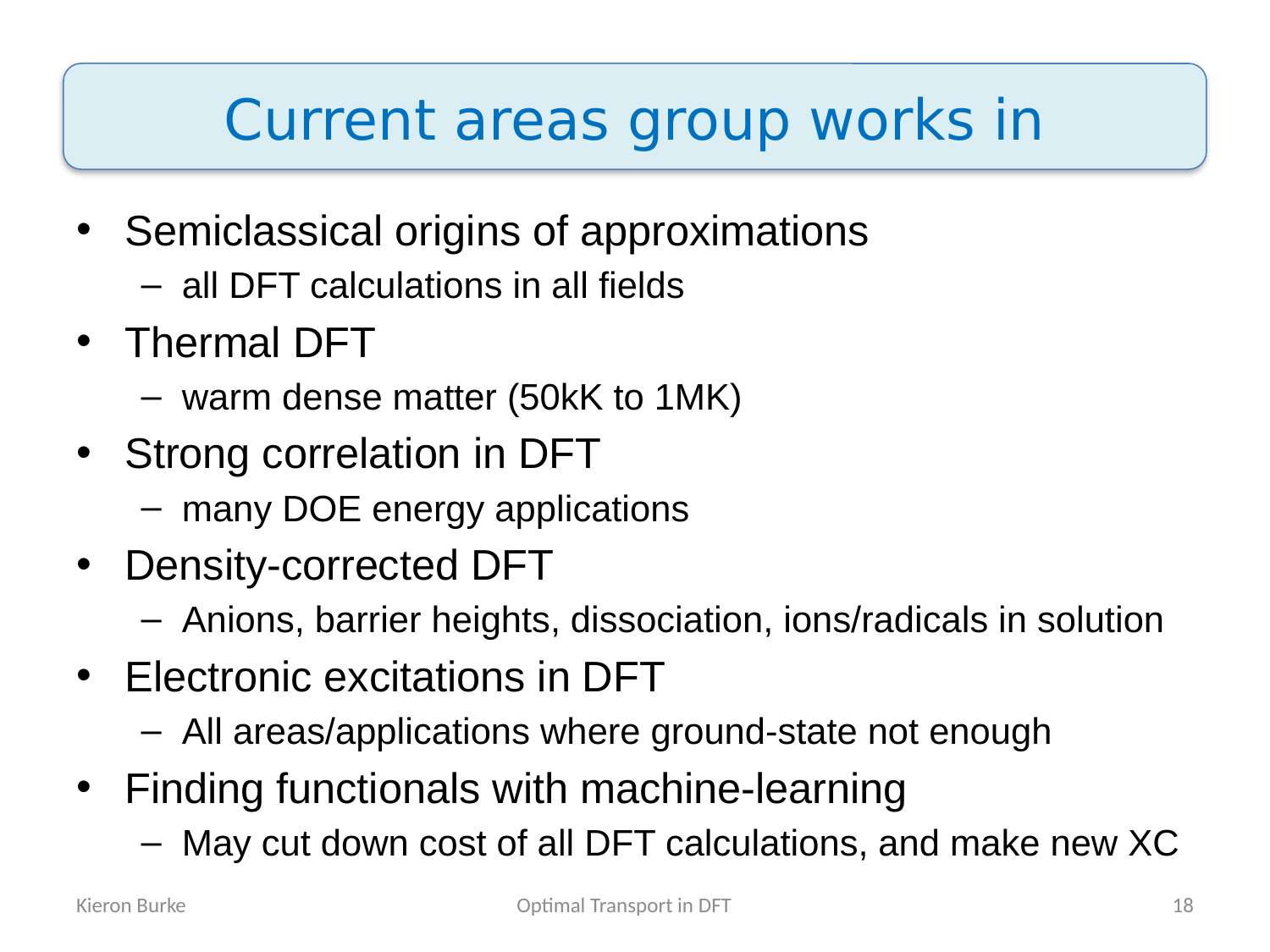

# Current areas group works in
Semiclassical origins of approximations
all DFT calculations in all fields
Thermal DFT
warm dense matter (50kK to 1MK)
Strong correlation in DFT
many DOE energy applications
Density-corrected DFT
Anions, barrier heights, dissociation, ions/radicals in solution
Electronic excitations in DFT
All areas/applications where ground-state not enough
Finding functionals with machine-learning
May cut down cost of all DFT calculations, and make new XC
Optimal Transport in DFT
Kieron Burke
18